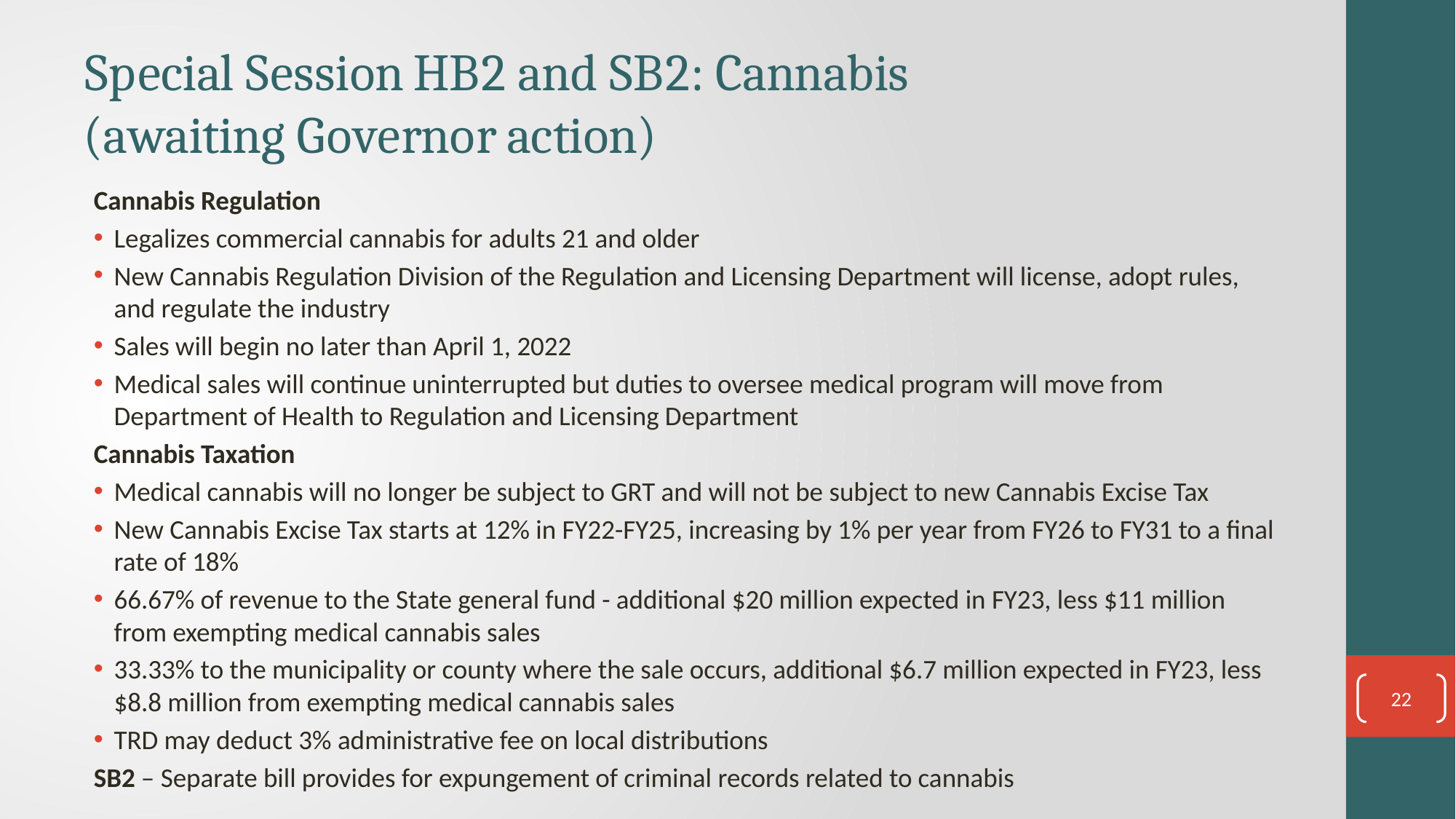

# Special Session HB2 and SB2: Cannabis (awaiting Governor action)
Cannabis Regulation
Legalizes commercial cannabis for adults 21 and older
New Cannabis Regulation Division of the Regulation and Licensing Department will license, adopt rules, and regulate the industry
Sales will begin no later than April 1, 2022
Medical sales will continue uninterrupted but duties to oversee medical program will move from Department of Health to Regulation and Licensing Department
Cannabis Taxation
Medical cannabis will no longer be subject to GRT and will not be subject to new Cannabis Excise Tax
New Cannabis Excise Tax starts at 12% in FY22-FY25, increasing by 1% per year from FY26 to FY31 to a final rate of 18%
66.67% of revenue to the State general fund - additional $20 million expected in FY23, less $11 million from exempting medical cannabis sales
33.33% to the municipality or county where the sale occurs, additional $6.7 million expected in FY23, less $8.8 million from exempting medical cannabis sales
TRD may deduct 3% administrative fee on local distributions
SB2 – Separate bill provides for expungement of criminal records related to cannabis

22